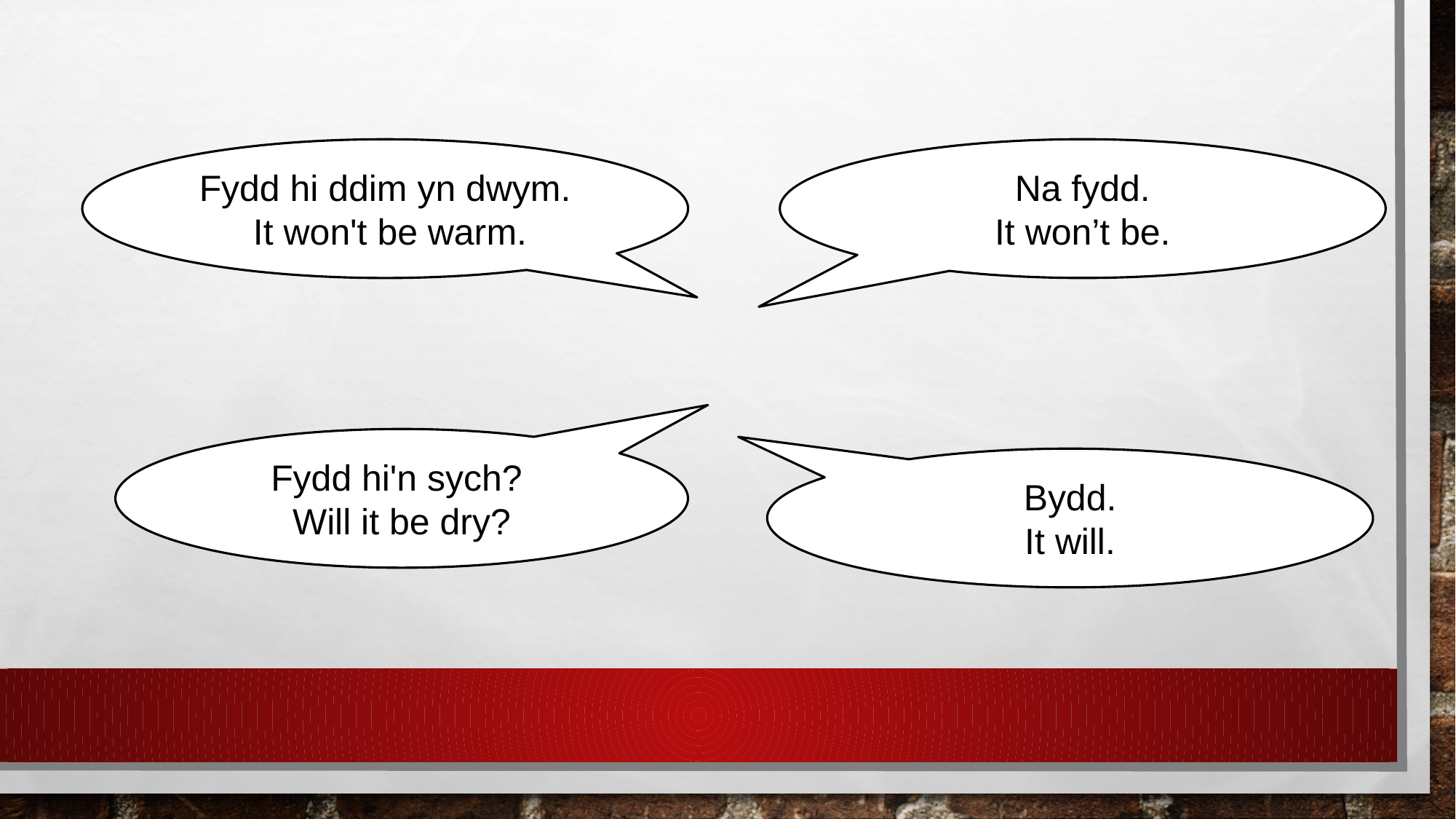

Na fydd.
It won’t be.
Fydd hi ddim yn dwym.
 It won't be warm.
Fydd hi'n sych?
Will it be dry?
Bydd.
It will.